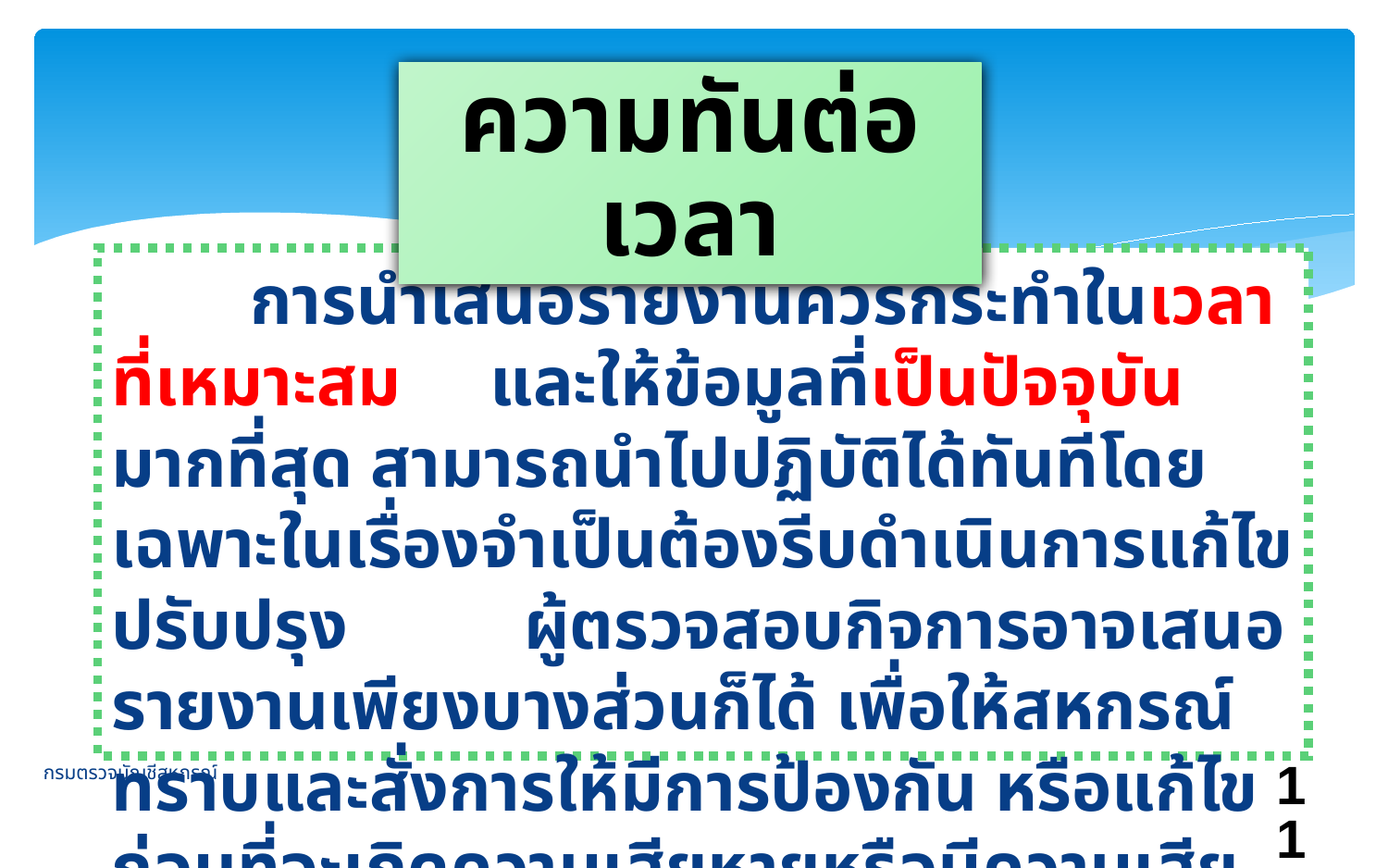

ความทันต่อเวลา

	การนำเสนอรายงานควรกระทำในเวลาที่เหมาะสม     และให้ข้อมูลที่เป็นปัจจุบันมากที่สุด สามารถนำไปปฏิบัติได้ทันทีโดยเฉพาะในเรื่องจำเป็นต้องรีบดำเนินการแก้ไขปรับปรุง          ผู้ตรวจสอบกิจการอาจเสนอรายงานเพียงบางส่วนก็ได้ เพื่อให้สหกรณ์ทราบและสั่งการให้มีการป้องกัน หรือแก้ไขก่อนที่จะเกิดความเสียหายหรือมีความเสียหายมากขึ้น
กรมตรวจบัญชีสหกรณ์
11